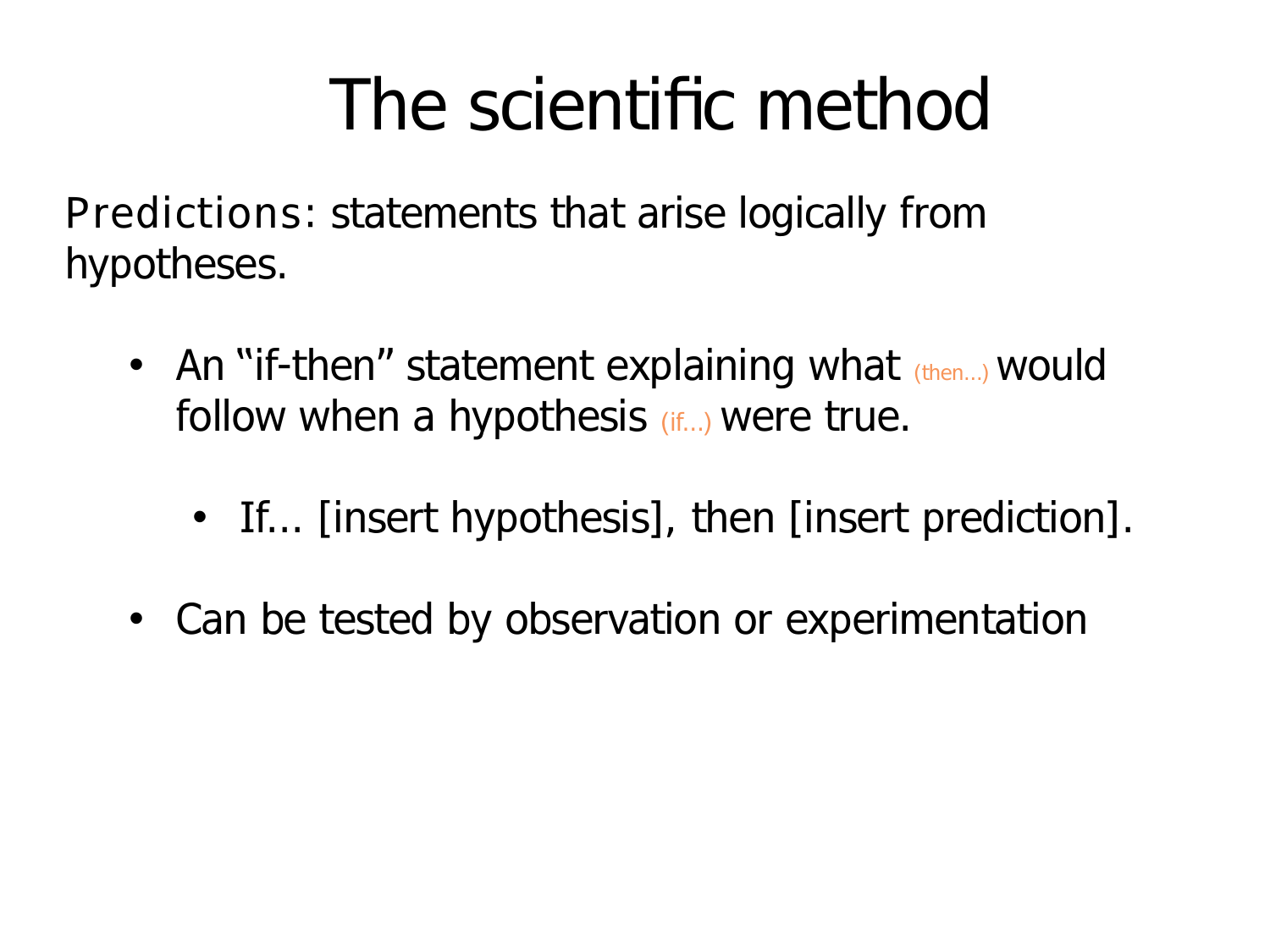

The scientific method
Predictions: statements that arise logically from hypotheses.

An “if-then” statement explaining what (then...) would follow when a hypothesis (if...) were true.

If... [insert hypothesis], then [insert prediction].

Can be tested by observation or experimentation